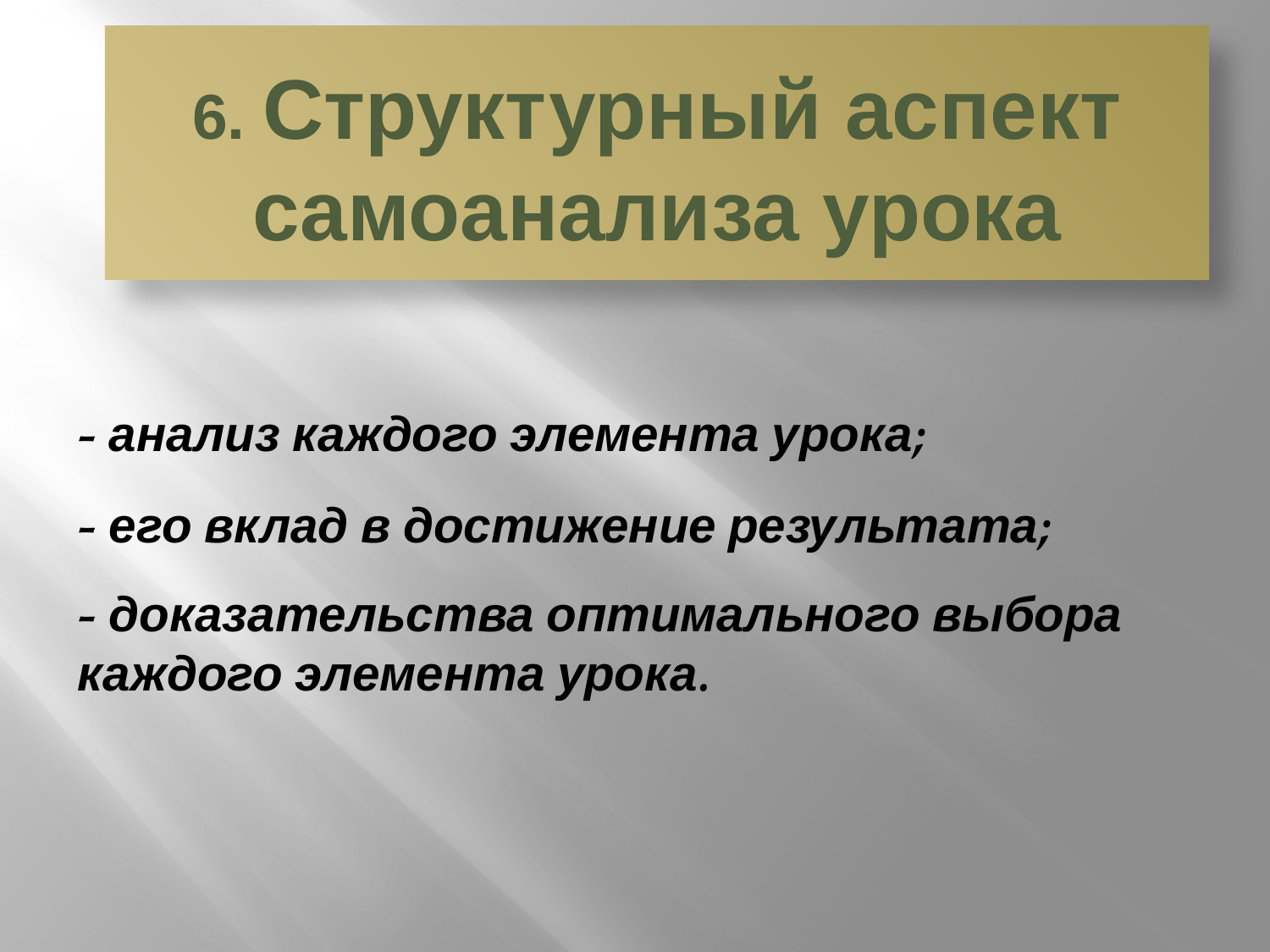

# 6. Структурный аспект самоанализа урока
- анализ каждого элемента урока;

- его вклад в достижение результата;

- доказательства оптимального выбора каждого элемента урока.